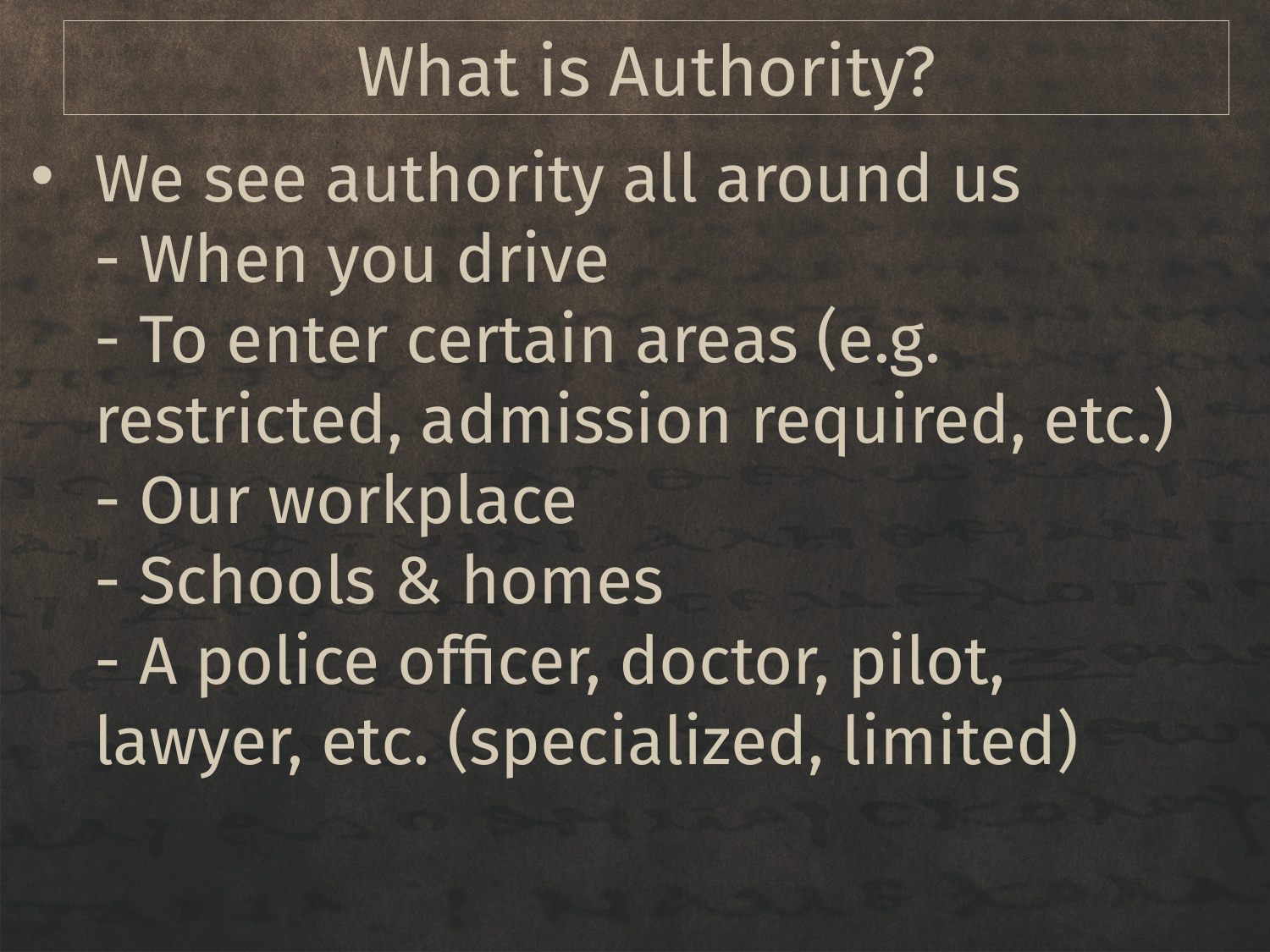

# What is Authority?
We see authority all around us
- When you drive
- To enter certain areas (e.g. restricted, admission required, etc.)
- Our workplace
- Schools & homes
- A police officer, doctor, pilot, lawyer, etc. (specialized, limited)